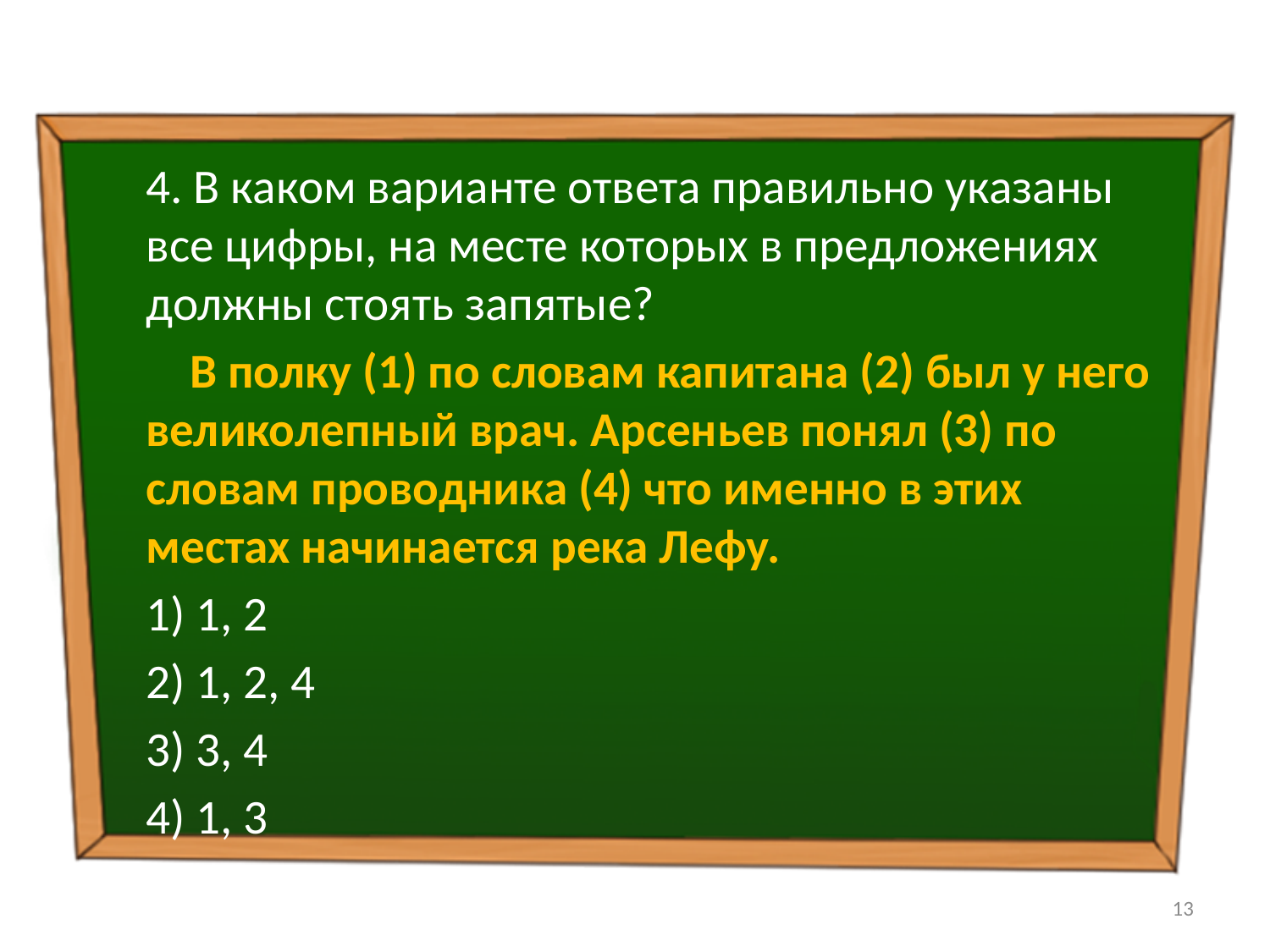

4. В каком варианте ответа правильно указаны все цифры, на месте которых в предложениях должны стоять запятые?
        В полку (1) по словам капитана (2) был у него великолепный врач. Арсеньев понял (3) по словам проводника (4) что именно в этих местах начинается река Лефу.
    1) 1, 2
    2) 1, 2, 4
    3) 3, 4
    4) 1, 3
13